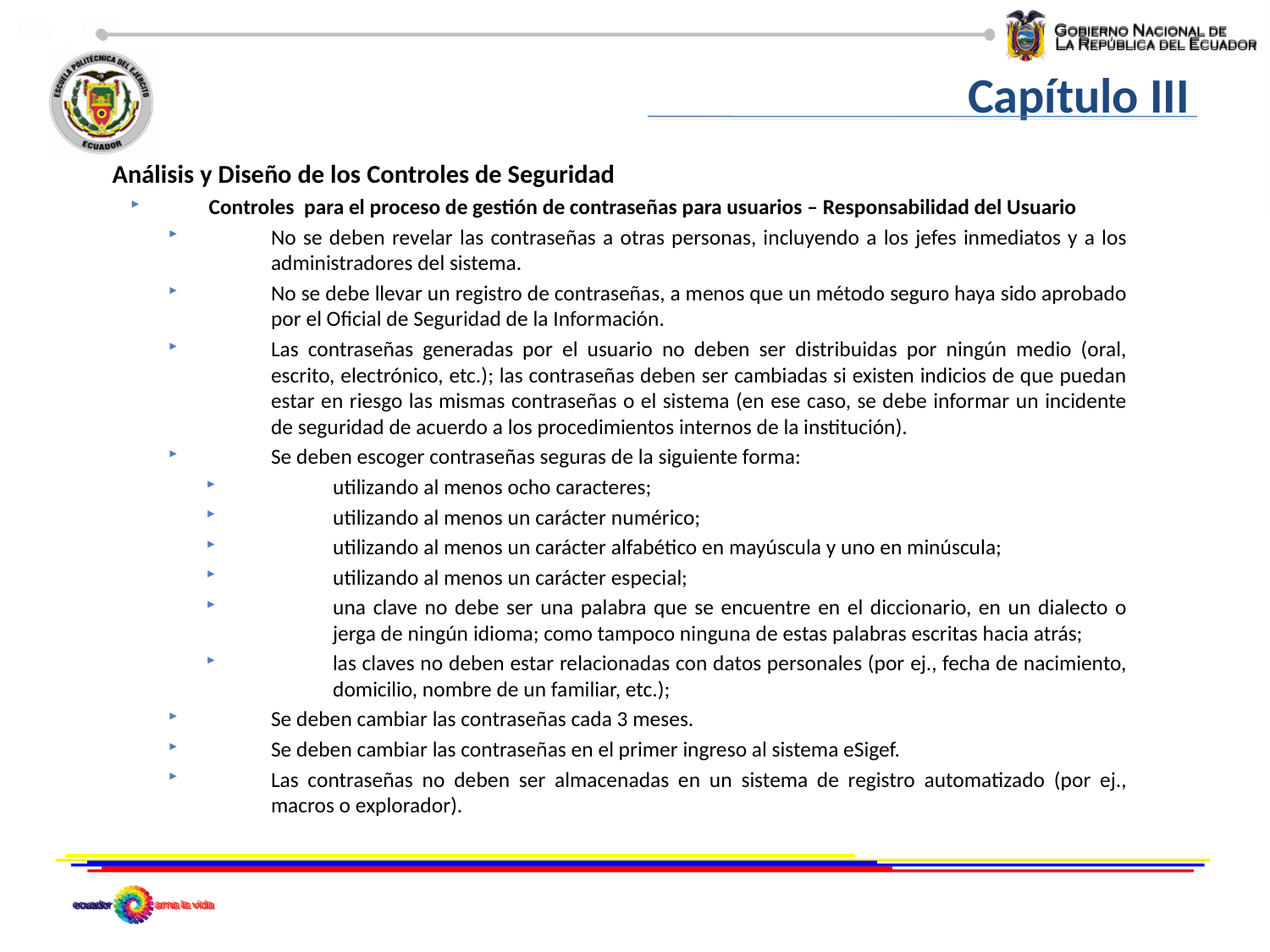

Capítulo III

Análisis y Diseño de los Controles de Seguridad
Controles  para el proceso de gestión de contraseñas para usuarios – Responsabilidad del Usuario
No se deben revelar las contraseñas a otras personas, incluyendo a los jefes inmediatos y a los administradores del sistema.
No se debe llevar un registro de contraseñas, a menos que un método seguro haya sido aprobado por el Oficial de Seguridad de la Información.
Las contraseñas generadas por el usuario no deben ser distribuidas por ningún medio (oral, escrito, electrónico, etc.); las contraseñas deben ser cambiadas si existen indicios de que puedan estar en riesgo las mismas contraseñas o el sistema (en ese caso, se debe informar un incidente de seguridad de acuerdo a los procedimientos internos de la institución).
Se deben escoger contraseñas seguras de la siguiente forma:
utilizando al menos ocho caracteres;
utilizando al menos un carácter numérico;
utilizando al menos un carácter alfabético en mayúscula y uno en minúscula;
utilizando al menos un carácter especial;
una clave no debe ser una palabra que se encuentre en el diccionario, en un dialecto o jerga de ningún idioma; como tampoco ninguna de estas palabras escritas hacia atrás;
las claves no deben estar relacionadas con datos personales (por ej., fecha de nacimiento, domicilio, nombre de un familiar, etc.);
Se deben cambiar las contraseñas cada 3 meses.
Se deben cambiar las contraseñas en el primer ingreso al sistema eSigef.
Las contraseñas no deben ser almacenadas en un sistema de registro automatizado (por ej., macros o explorador).